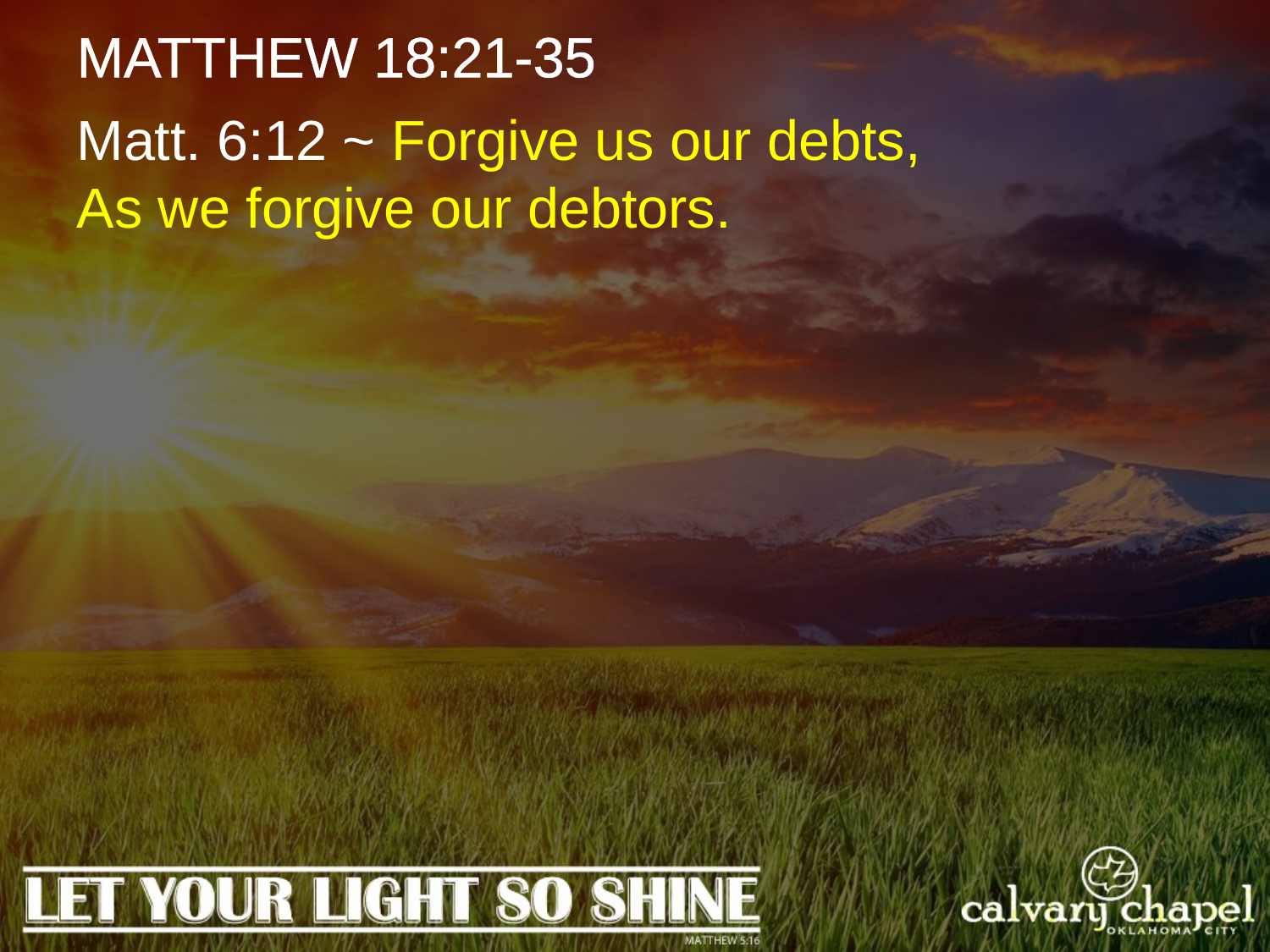

MATTHEW 18:21-35
Matt. 6:12 ~ Forgive us our debts,
As we forgive our debtors.